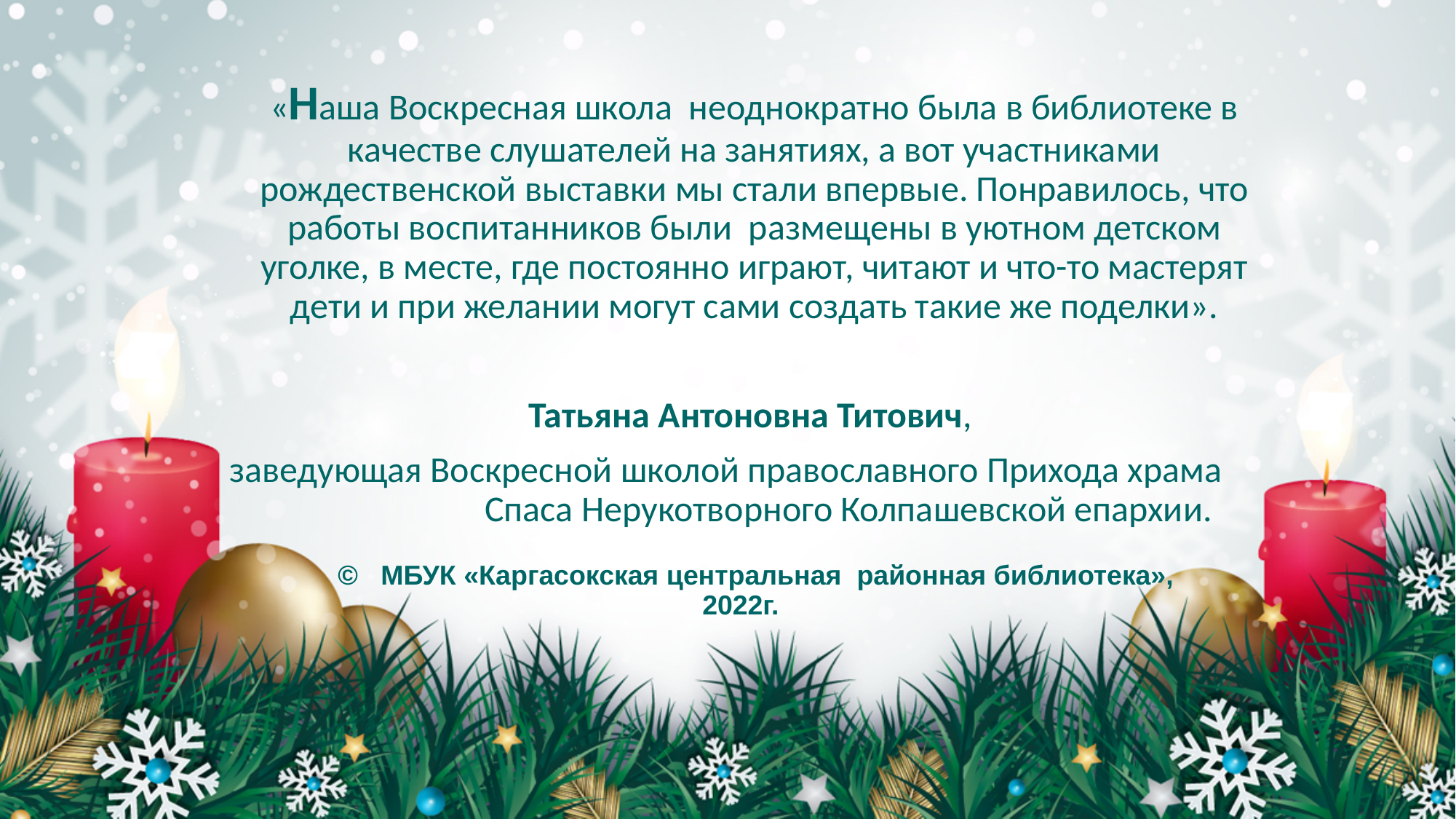

«Наша Воскресная школа  неоднократно была в библиотеке в качестве слушателей на занятиях, а вот участниками рождественской выставки мы стали впервые. Понравилось, что работы воспитанников были  размещены в уютном детском уголке, в месте, где постоянно играют, читают и что-то мастерят дети и при желании могут сами создать такие же поделки».

Татьяна Антоновна Титович,
заведующая Воскресной школой православного Прихода храма                               Спаса Нерукотворного Колпашевской епархии.

    ©   МБУК «Каргасокская центральная  районная библиотека», 2022г.